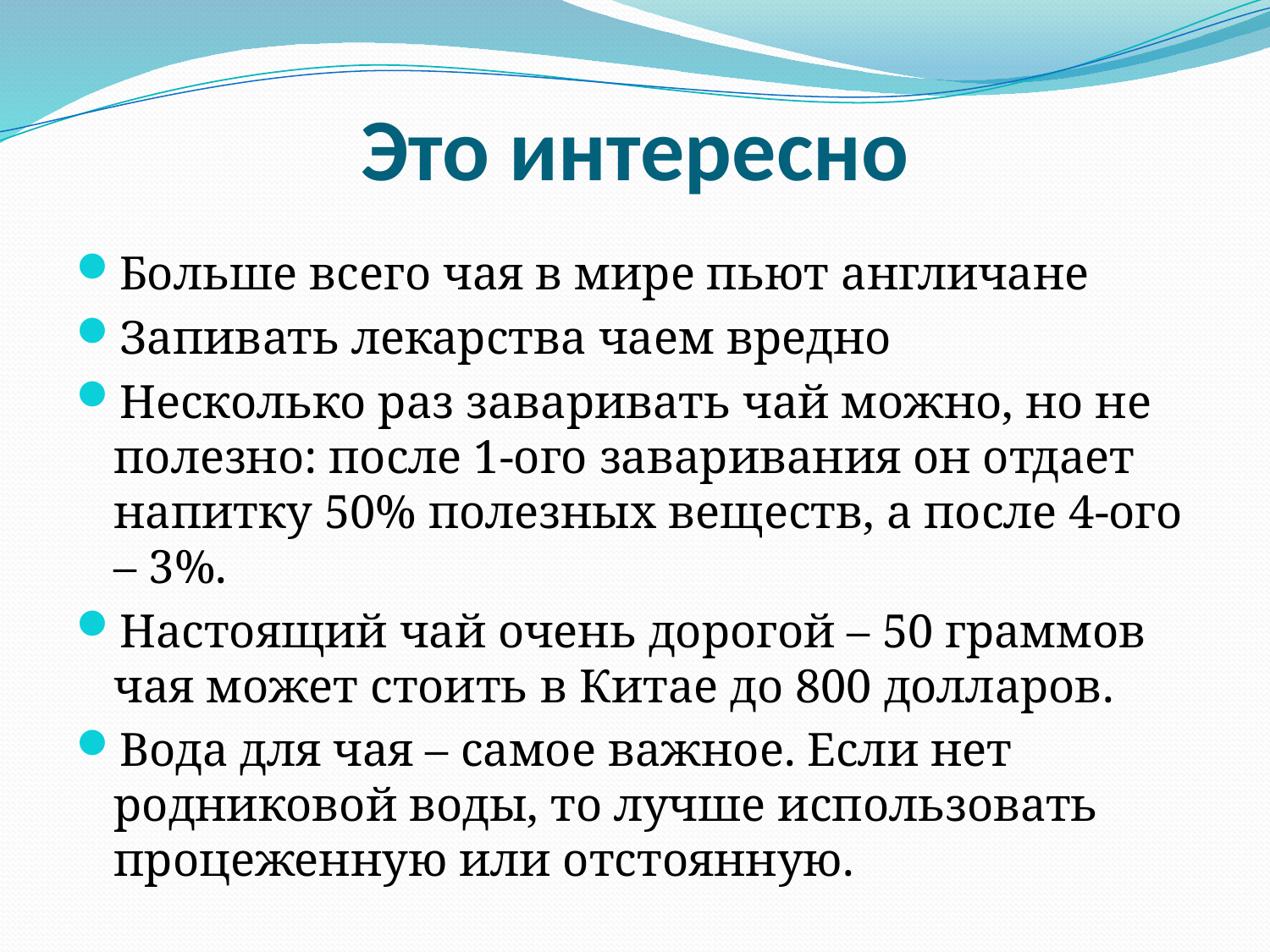

# Это интересно
Больше всего чая в мире пьют англичане
Запивать лекарства чаем вредно
Несколько раз заваривать чай можно, но не полезно: после 1-ого заваривания он отдает напитку 50% полезных веществ, а после 4-ого – 3%.
Настоящий чай очень дорогой – 50 граммов чая может стоить в Китае до 800 долларов.
Вода для чая – самое важное. Если нет родниковой воды, то лучше использовать процеженную или отстоянную.